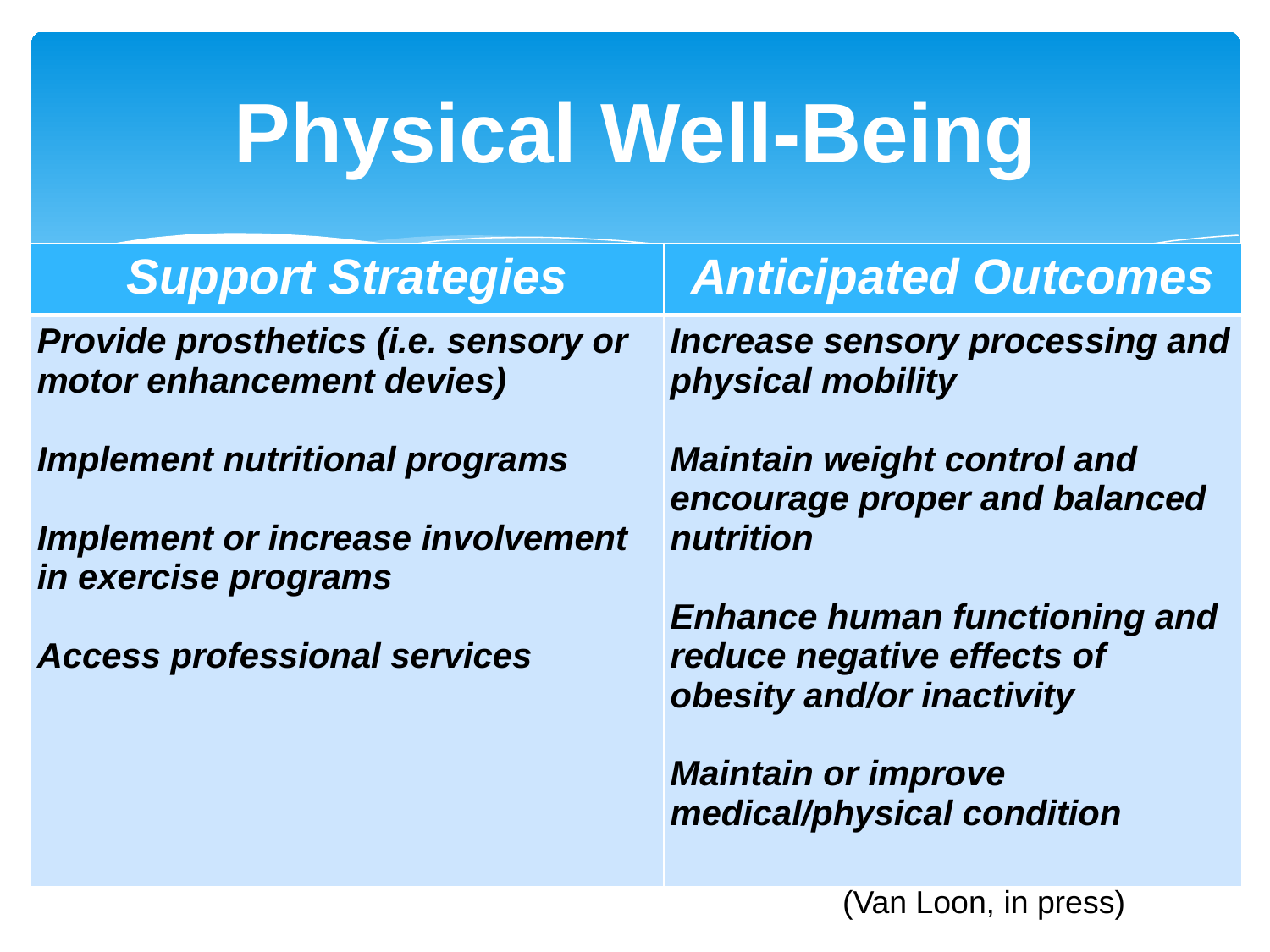

Physical Well-Being
| Support Strategies | Anticipated Outcomes |
| --- | --- |
| Provide prosthetics (i.e. sensory or motor enhancement devies) Implement nutritional programs Implement or increase involvement in exercise programs Access professional services | Increase sensory processing and physical mobility Maintain weight control and encourage proper and balanced nutrition Enhance human functioning and reduce negative effects of obesity and/or inactivity Maintain or improve medical/physical condition |
(Van Loon, in press)